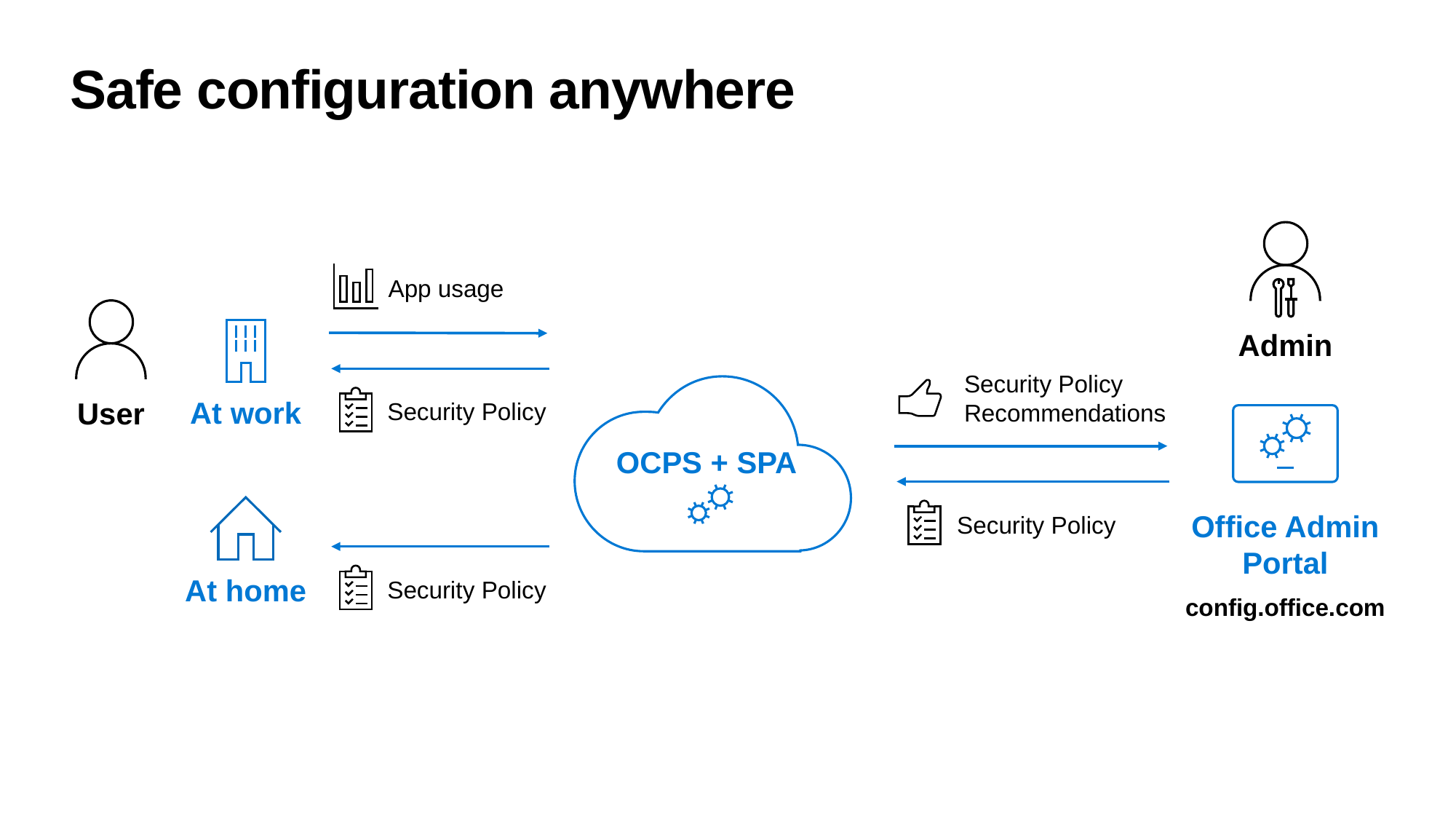

Safe configuration anywhere

Admin

App usage

User

Security Policy Recommendations

OCPS + SPA

Security Policy
At work

Office Admin Portal
config.office.com

At home

Security Policy

Security Policy